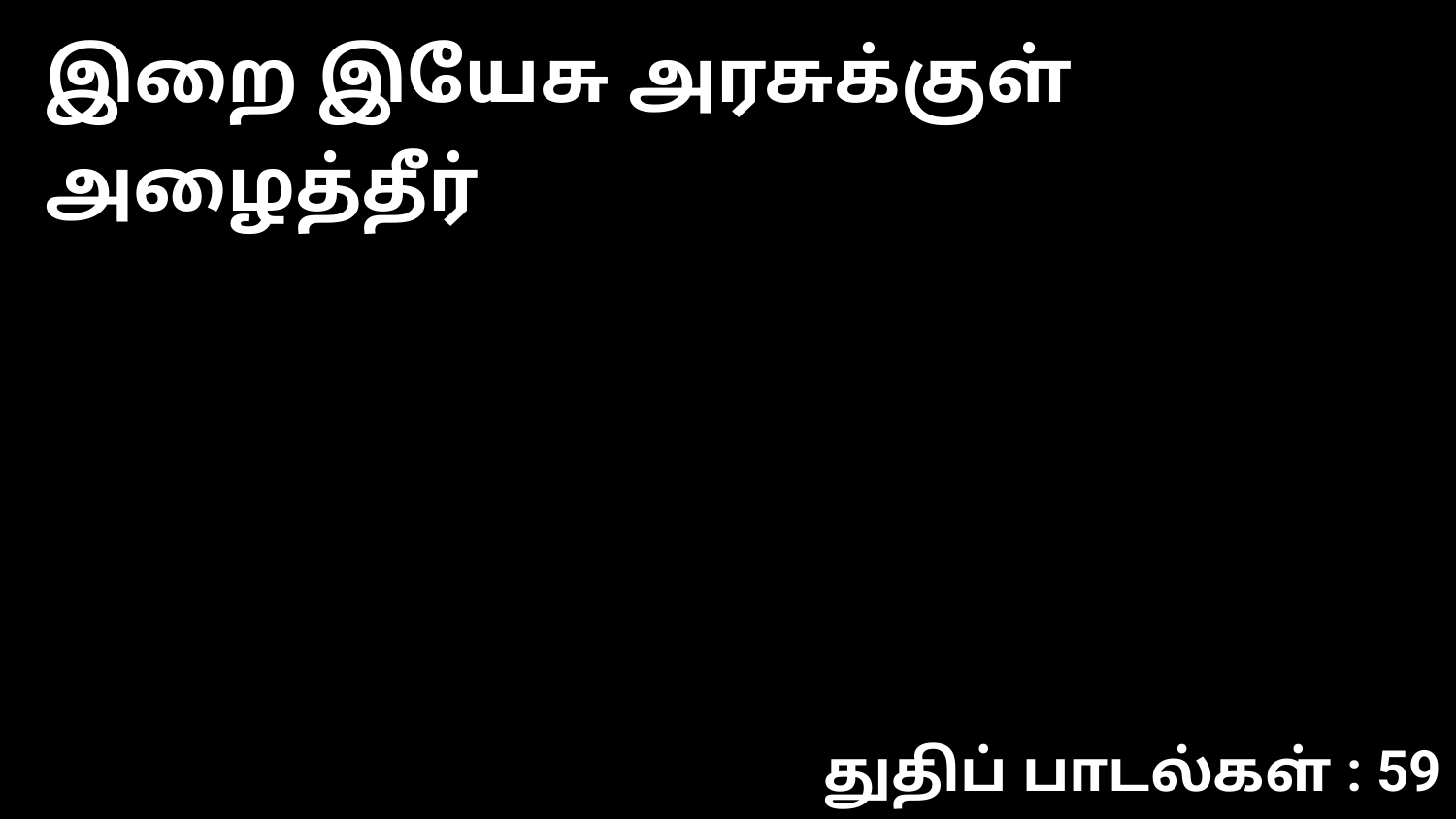

இறை இயேசு அரசுக்குள் அழைத்தீர்
துதிப் பாடல்கள் : 59